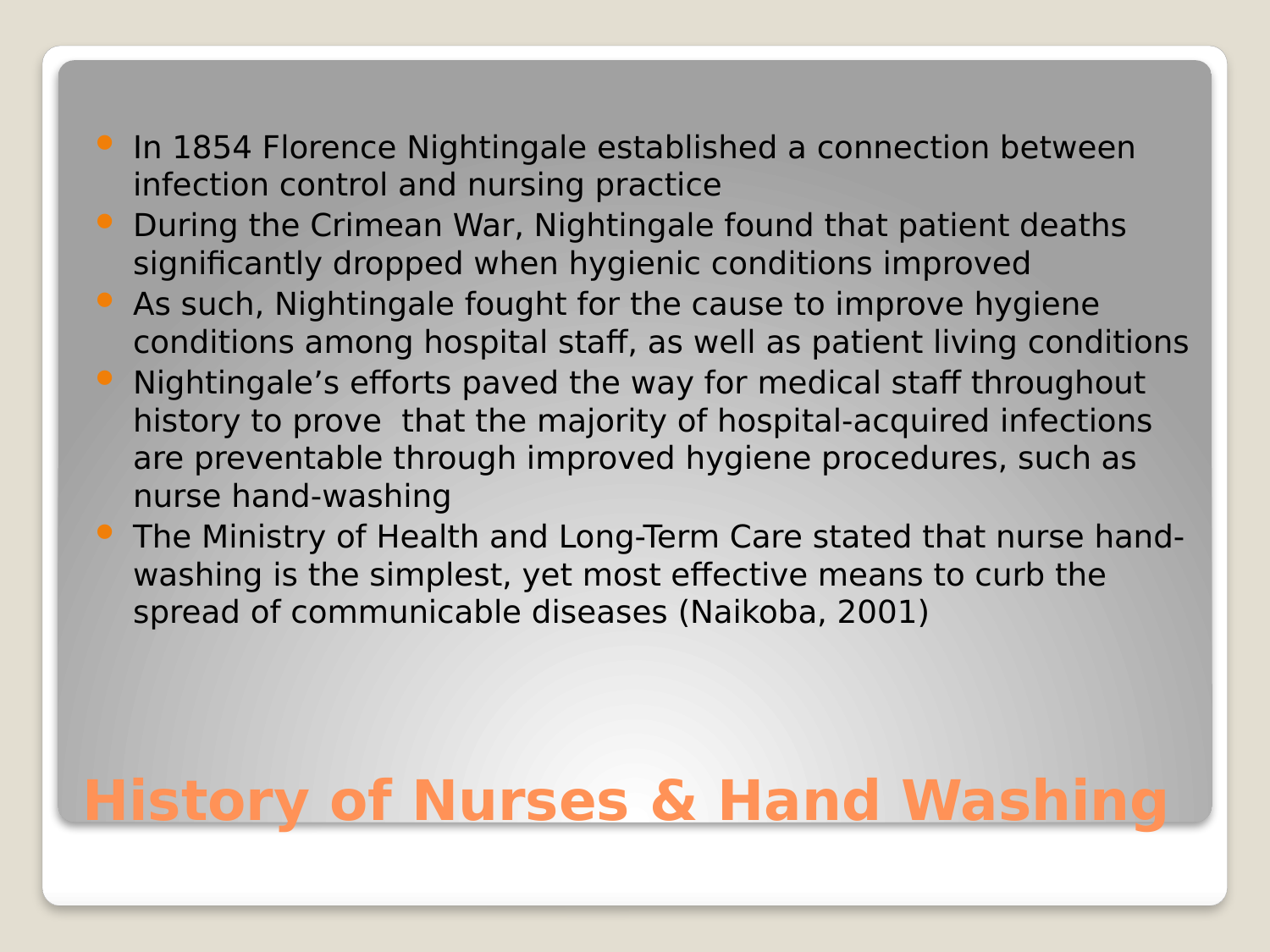

In 1854 Florence Nightingale established a connection between infection control and nursing practice
During the Crimean War, Nightingale found that patient deaths significantly dropped when hygienic conditions improved
As such, Nightingale fought for the cause to improve hygiene  conditions among hospital staff, as well as patient living conditions
Nightingale’s efforts paved the way for medical staff throughout history to prove  that the majority of hospital-acquired infections are preventable through improved hygiene procedures, such as nurse hand-washing
The Ministry of Health and Long-Term Care stated that nurse hand-washing is the simplest, yet most effective means to curb the spread of communicable diseases (Naikoba, 2001)

# History of Nurses & Hand Washing